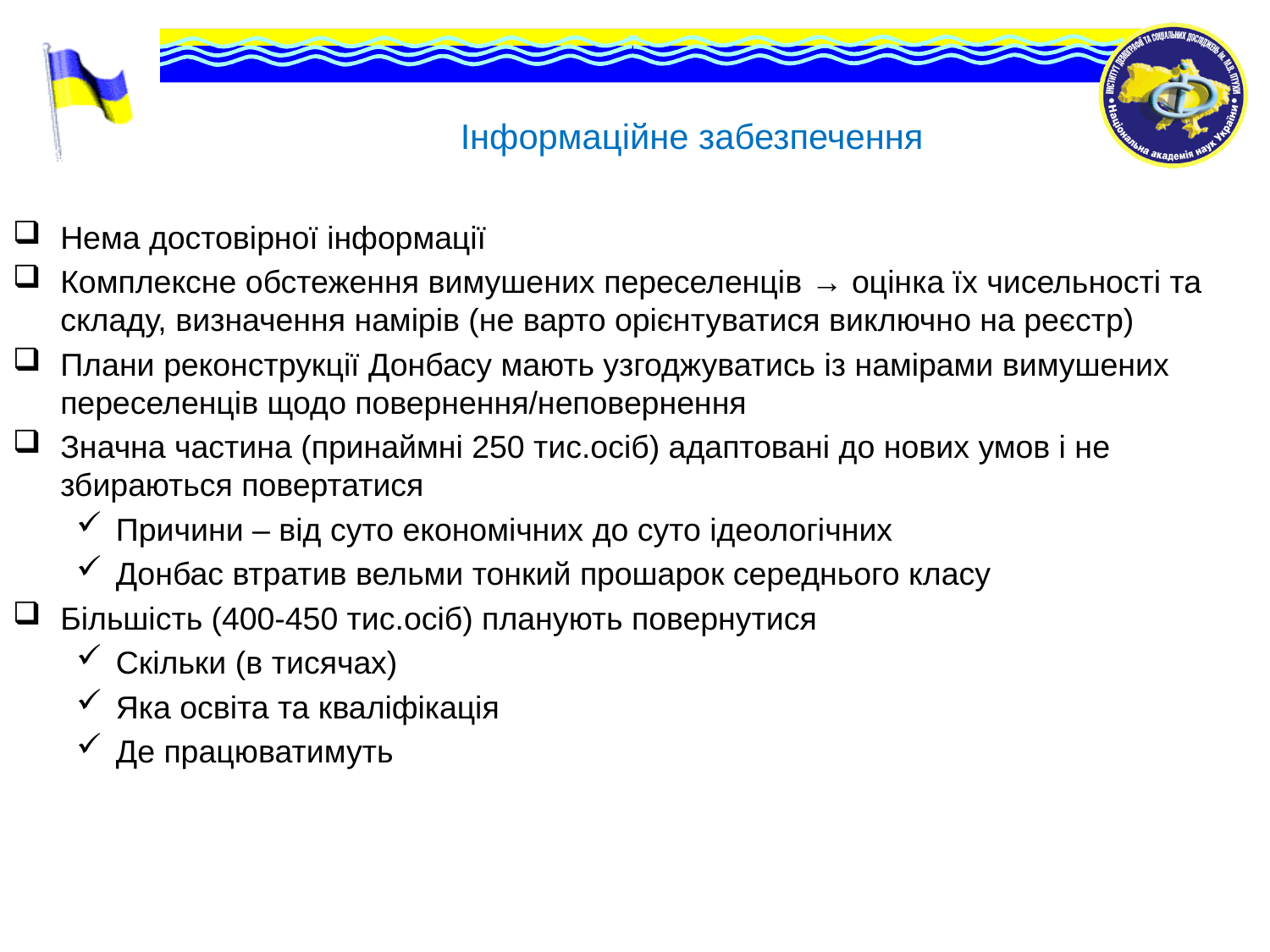

# Інформаційне забезпечення
Нема достовірної інформації
Комплексне обстеження вимушених переселенців → оцінка їх чисельності та складу, визначення намірів (не варто орієнтуватися виключно на реєстр)
Плани реконструкції Донбасу мають узгоджуватись із намірами вимушених переселенців щодо повернення/неповернення
Значна частина (принаймні 250 тис.осіб) адаптовані до нових умов і не збираються повертатися
Причини – від суто економічних до суто ідеологічних
Донбас втратив вельми тонкий прошарок середнього класу
Більшість (400-450 тис.осіб) планують повернутися
Скільки (в тисячах)
Яка освіта та кваліфікація
Де працюватимуть